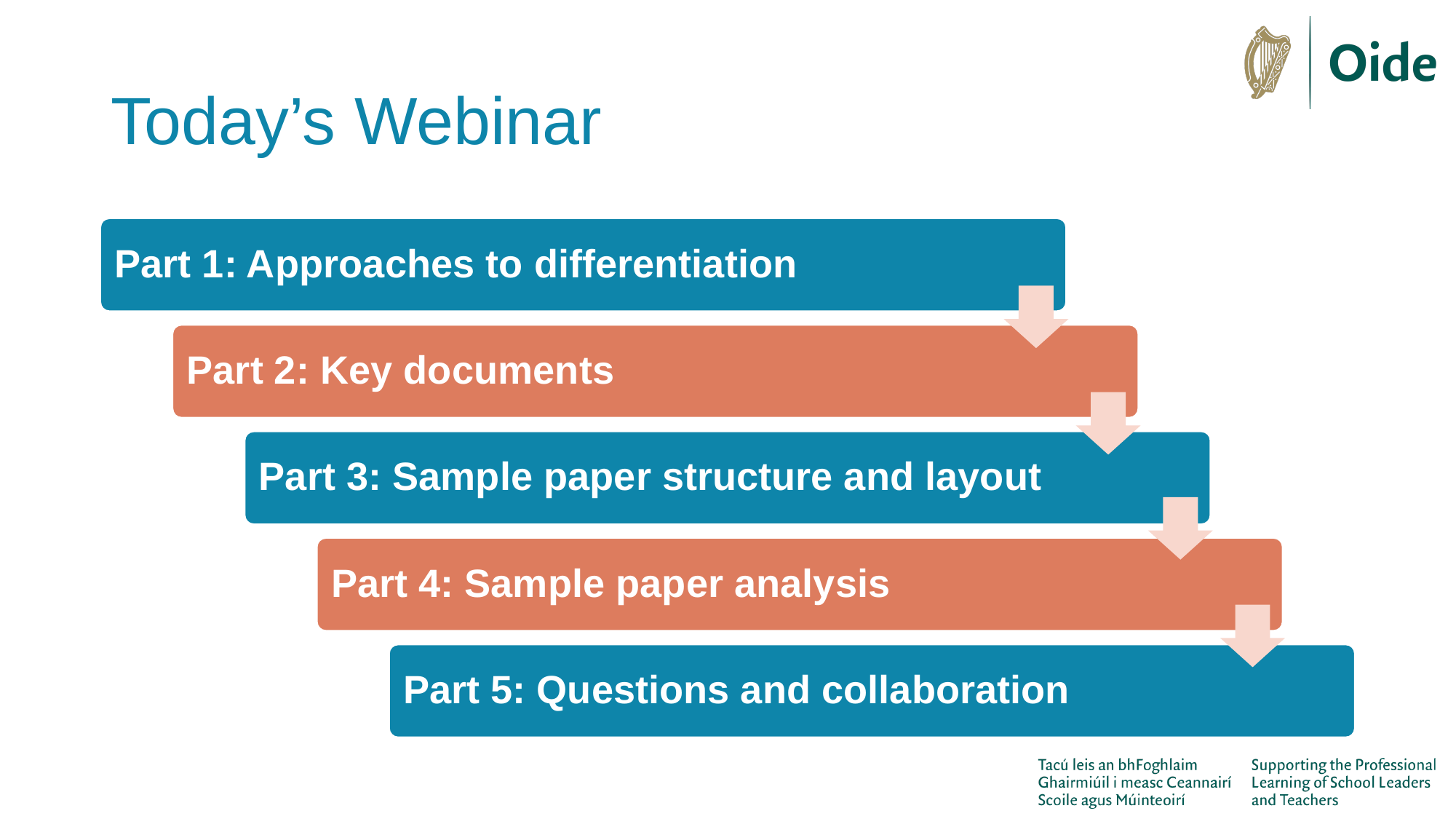

# Today’s Webinar
Part 1: Approaches to differentiation

Part 2: Key documents

Part 3: Sample paper structure and layout

Part 4: Sample paper analysis

Part 5: Questions and collaboration